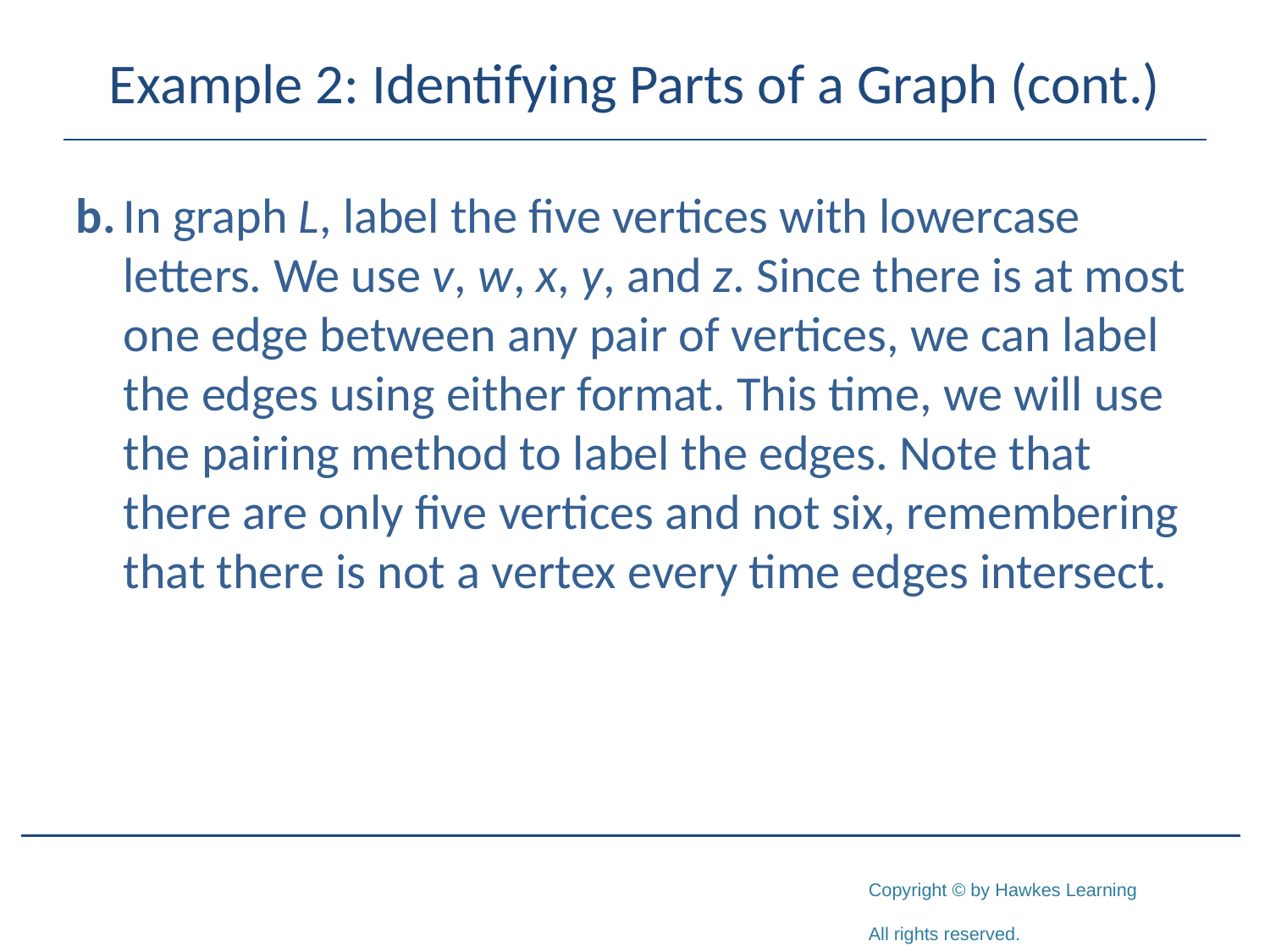

# Example 2: Identifying Parts of a Graph (cont.)
b.	In graph L, label the five vertices with lowercase letters. We use v, w, x, y, and z. Since there is at most one edge between any pair of vertices, we can label the edges using either format. This time, we will use the pairing method to label the edges. Note that there are only five vertices and not six, remembering that there is not a vertex every time edges intersect.